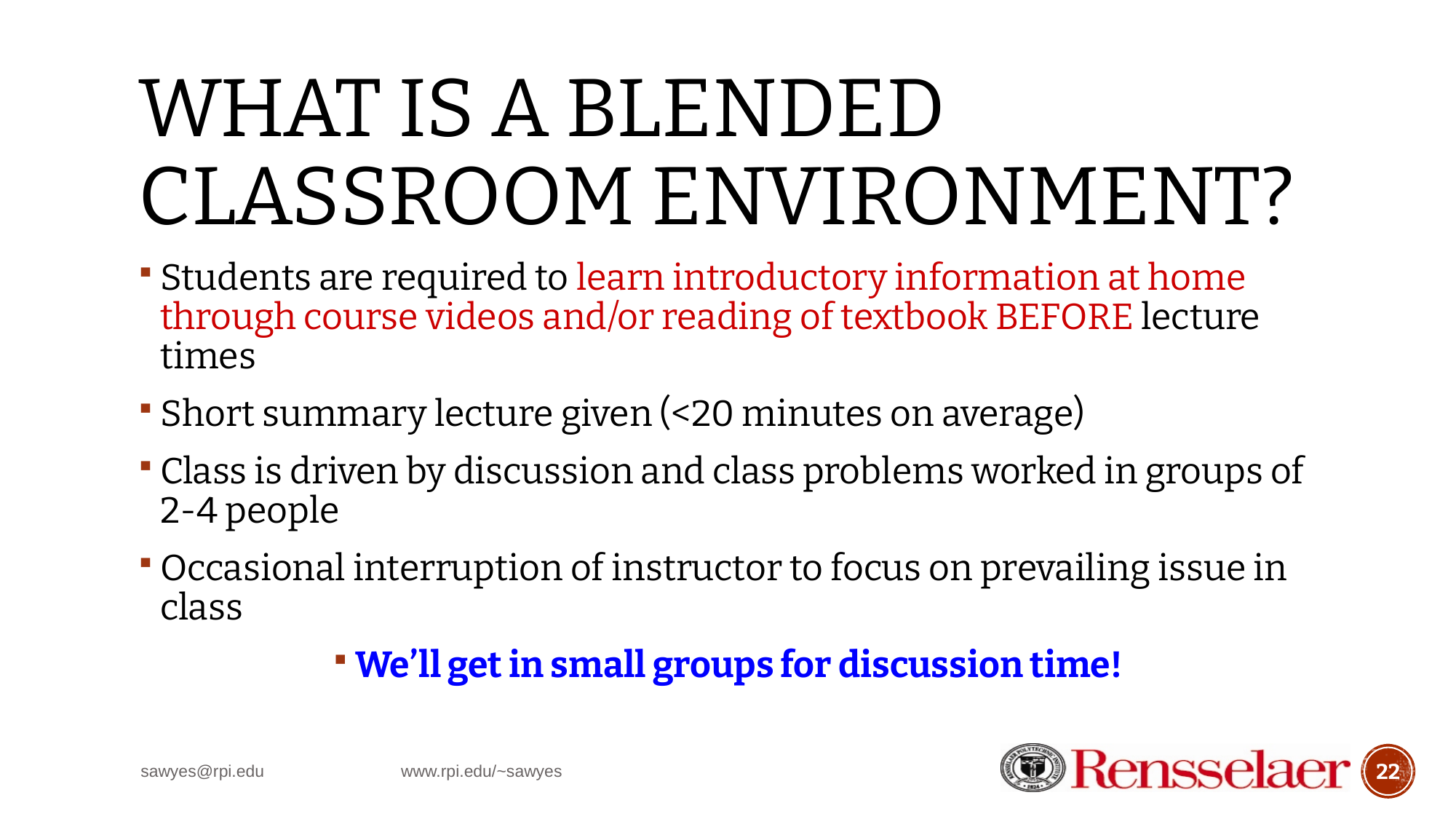

# What is a Blended classroom environment?
Students are required to learn introductory information at home through course videos and/or reading of textbook BEFORE lecture times
Short summary lecture given (<20 minutes on average)
Class is driven by discussion and class problems worked in groups of 2-4 people
Occasional interruption of instructor to focus on prevailing issue in class
We’ll get in small groups for discussion time!

sawyes@rpi.edu                             www.rpi.edu/~sawyes
22